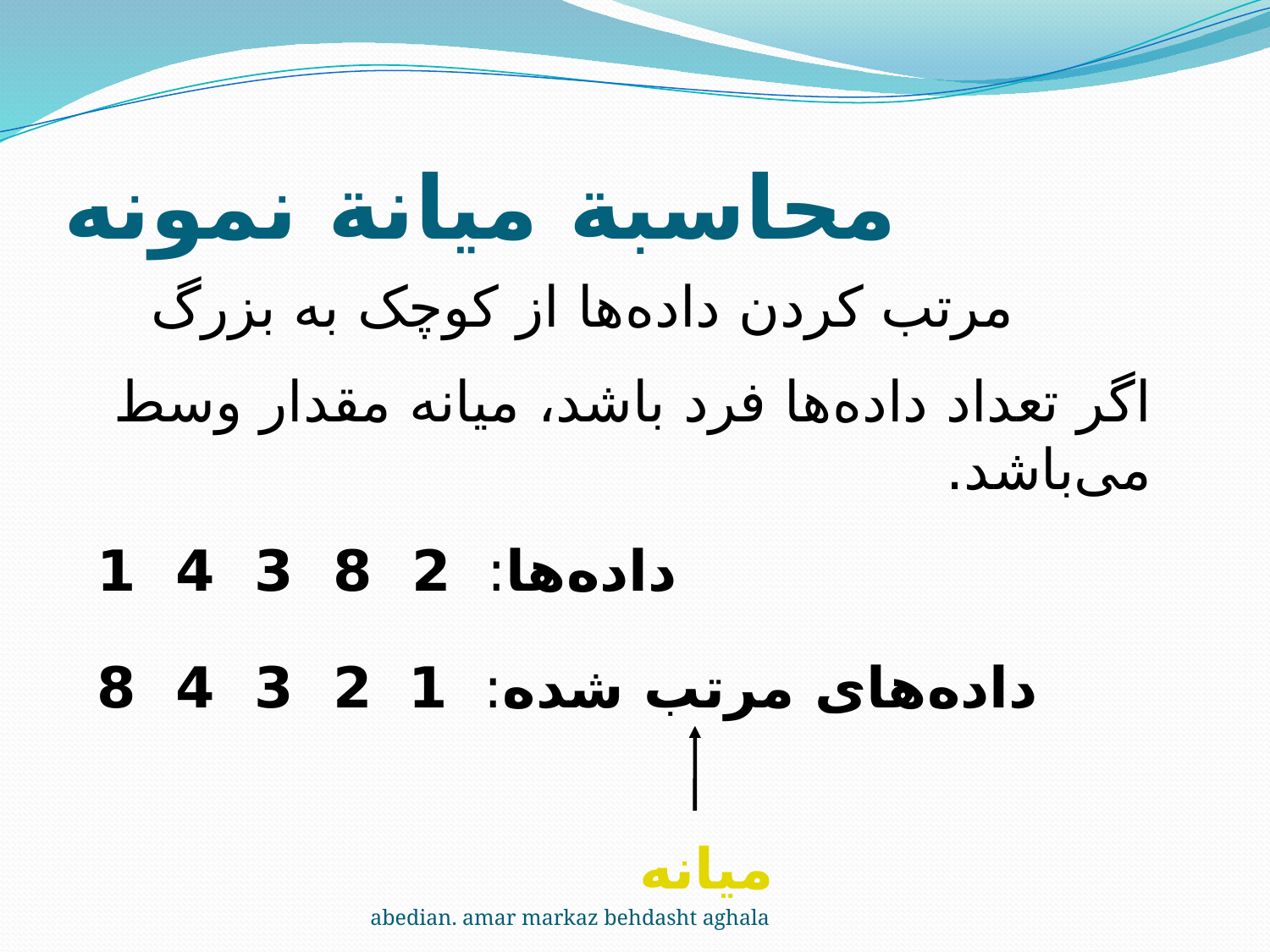

# محاسبة میانة نمونه
مرتب کردن داده‌ها از کوچک به بزرگ
اگر تعداد داده‌ها فرد باشد، میانه مقدار وسط می‌باشد.
داده‌ها:  2  8  3  4  1
داده‌های مرتب شده:  1  2  3  4  8

میانه
abedian. amar markaz behdasht aghala